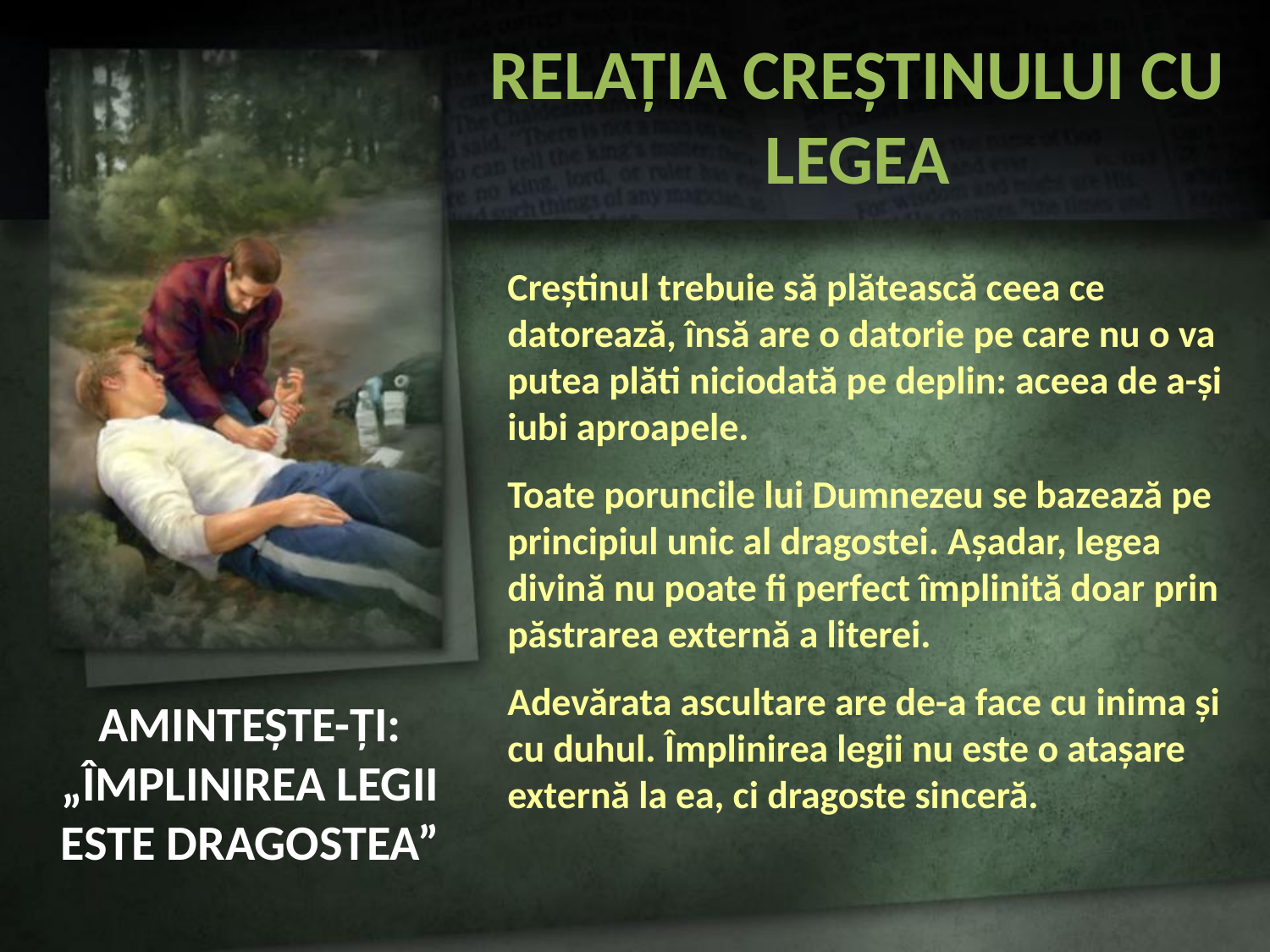

RELAȚIA CREȘTINULUI CU LEGEA
Creştinul trebuie să plătească ceea ce datorează, însă are o datorie pe care nu o va putea plăti niciodată pe deplin: aceea de a-și iubi aproapele.
Toate poruncile lui Dumnezeu se bazează pe principiul unic al dragostei. Aşadar, legea divină nu poate fi perfect împlinită doar prin păstrarea externă a literei.
Adevărata ascultare are de-a face cu inima și cu duhul. Împlinirea legii nu este o atașare externă la ea, ci dragoste sinceră.
AMINTEȘTE-ȚI:
„ÎMPLINIREA LEGII ESTE DRAGOSTEA”